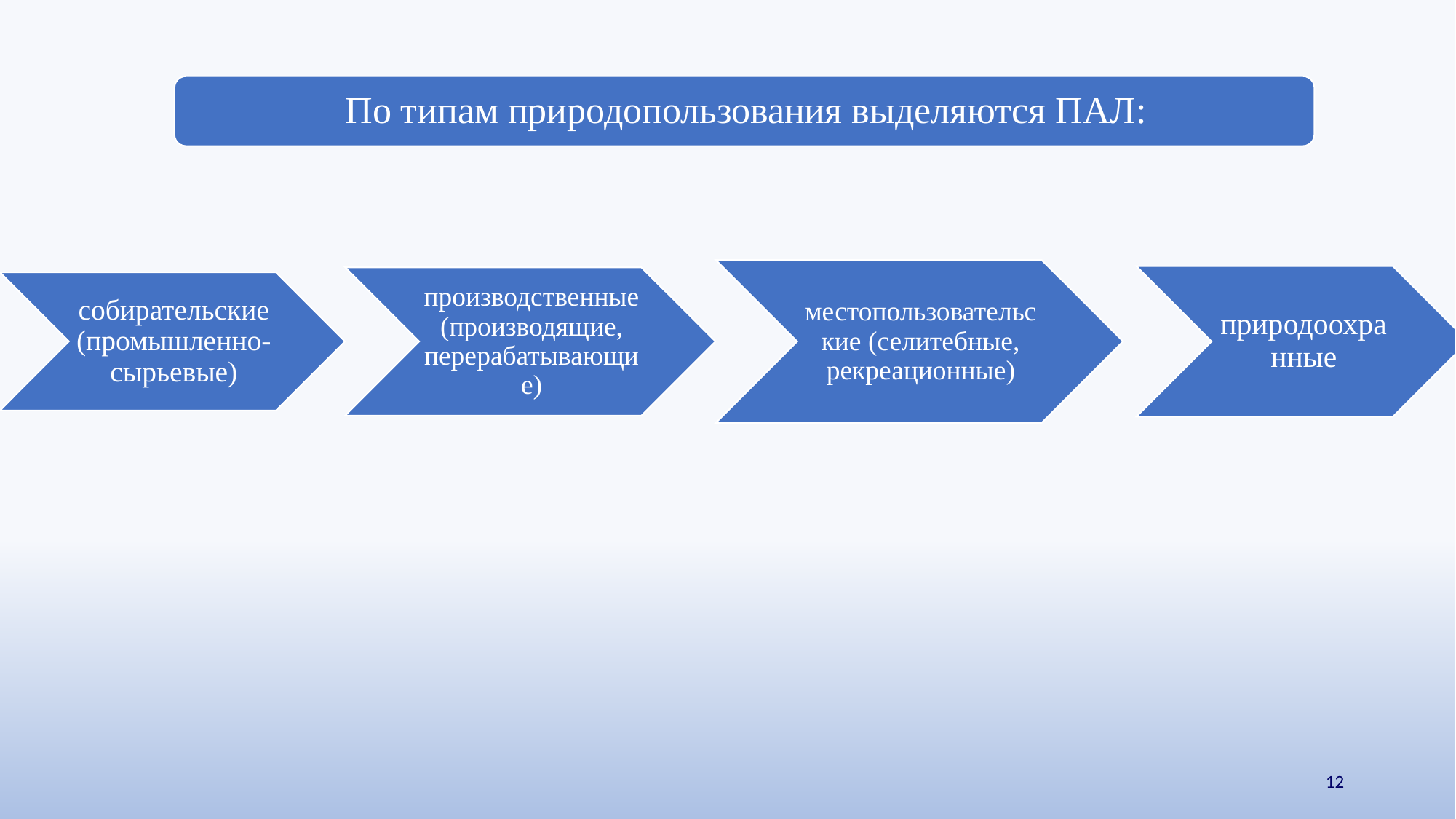

По типам природопользования выделяются ПАЛ:
собирательские (промышленно-сырьевые)
производственные (производящие, перерабатывающие)
местопользовательские (селитебные, рекреационные)
природоохранные
12